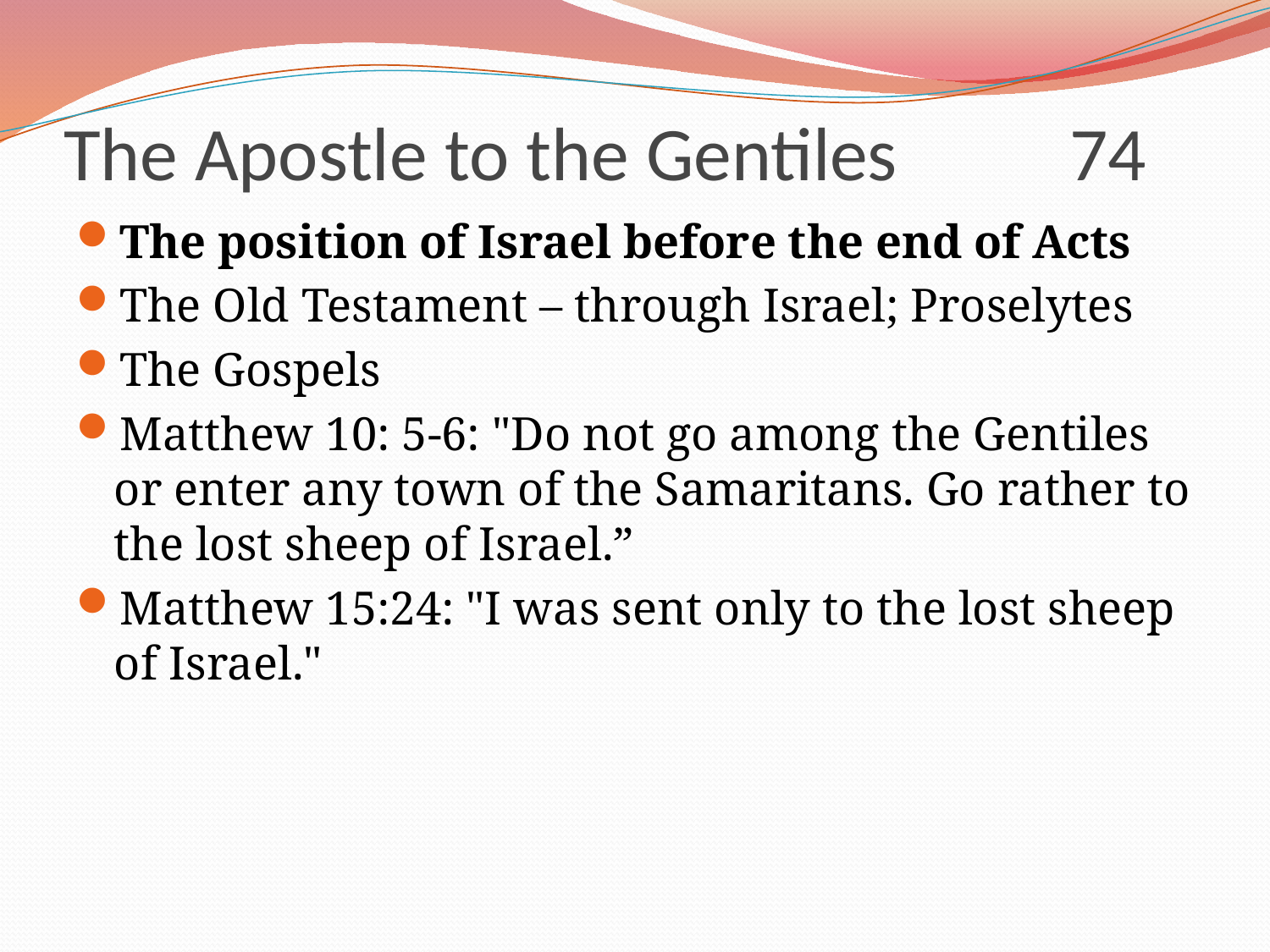

# The Apostle to the Gentiles          74
The position of Israel before the end of Acts
The Old Testament – through Israel; Proselytes
The Gospels
Matthew 10: 5-6: "Do not go among the Gentiles or enter any town of the Samaritans. Go rather to the lost sheep of Israel.”
Matthew 15:24: "I was sent only to the lost sheep of Israel."